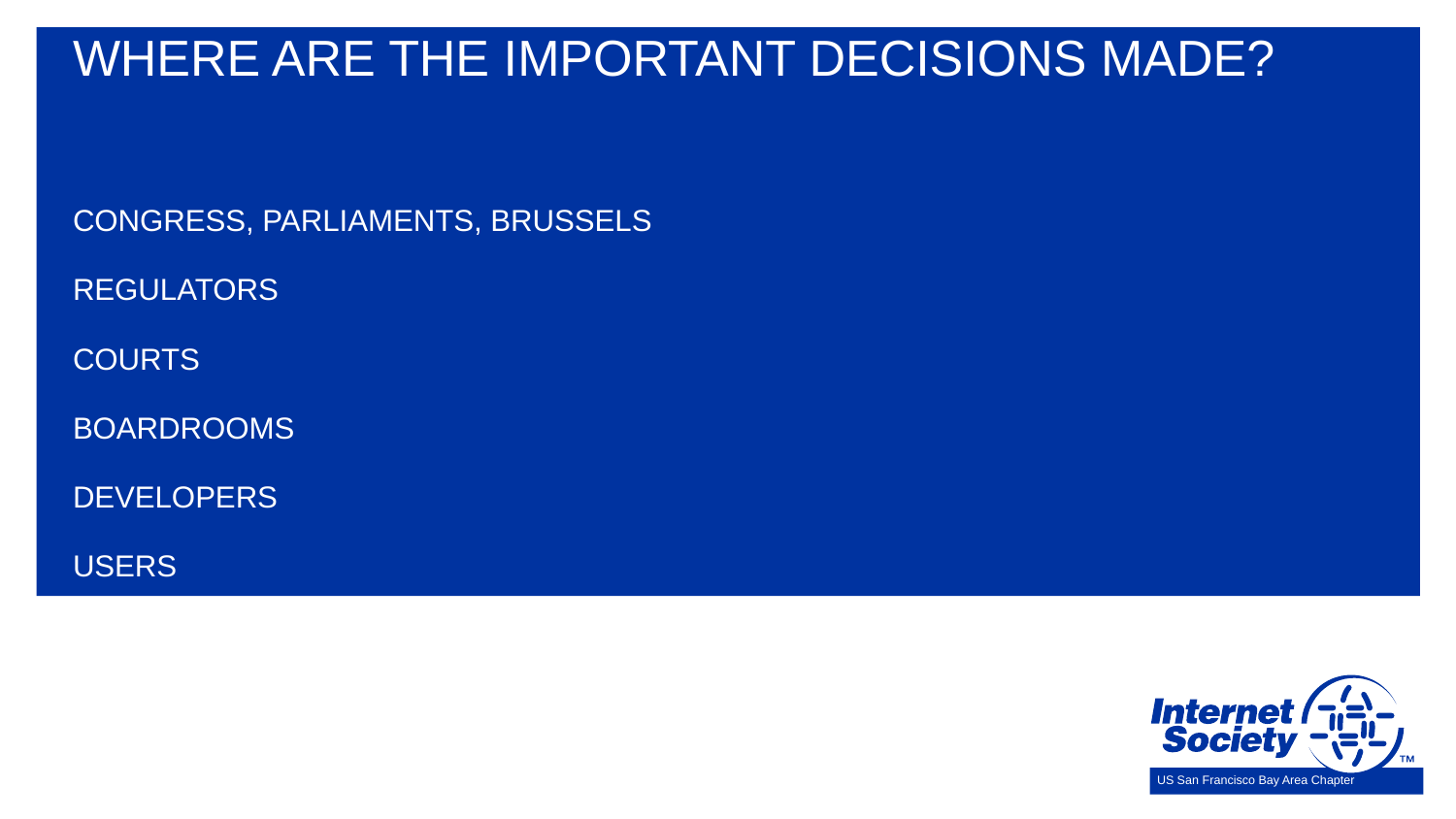

WHERE ARE THE IMPORTANT DECISIONS MADE?

CONGRESS, PARLIAMENTS, BRUSSELS
REGULATORS
COURTS
BOARDROOMS
DEVELOPERS
USERS